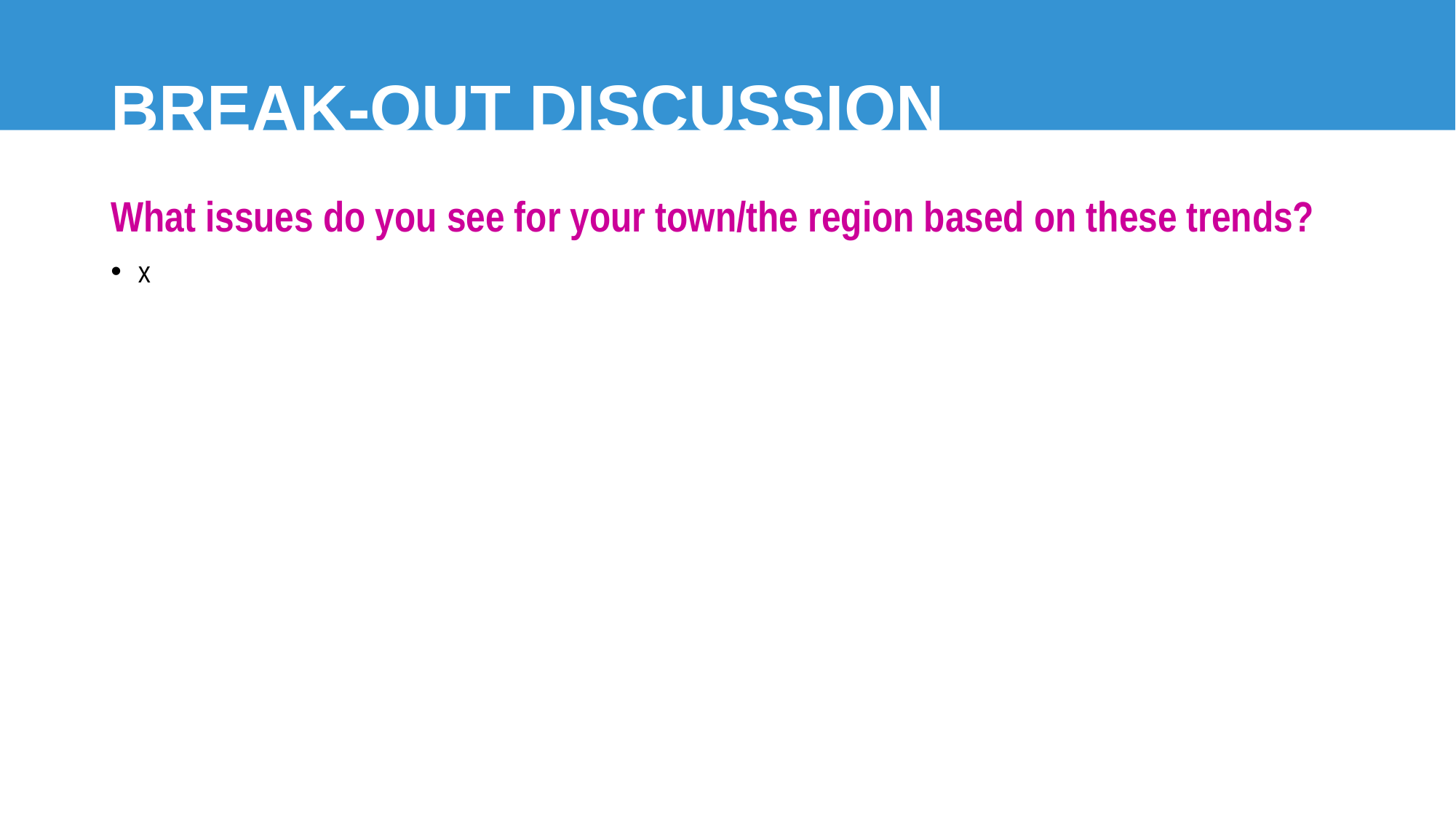

# BREAK-OUT DISCUSSION
What issues do you see for your town/the region based on these trends?
x